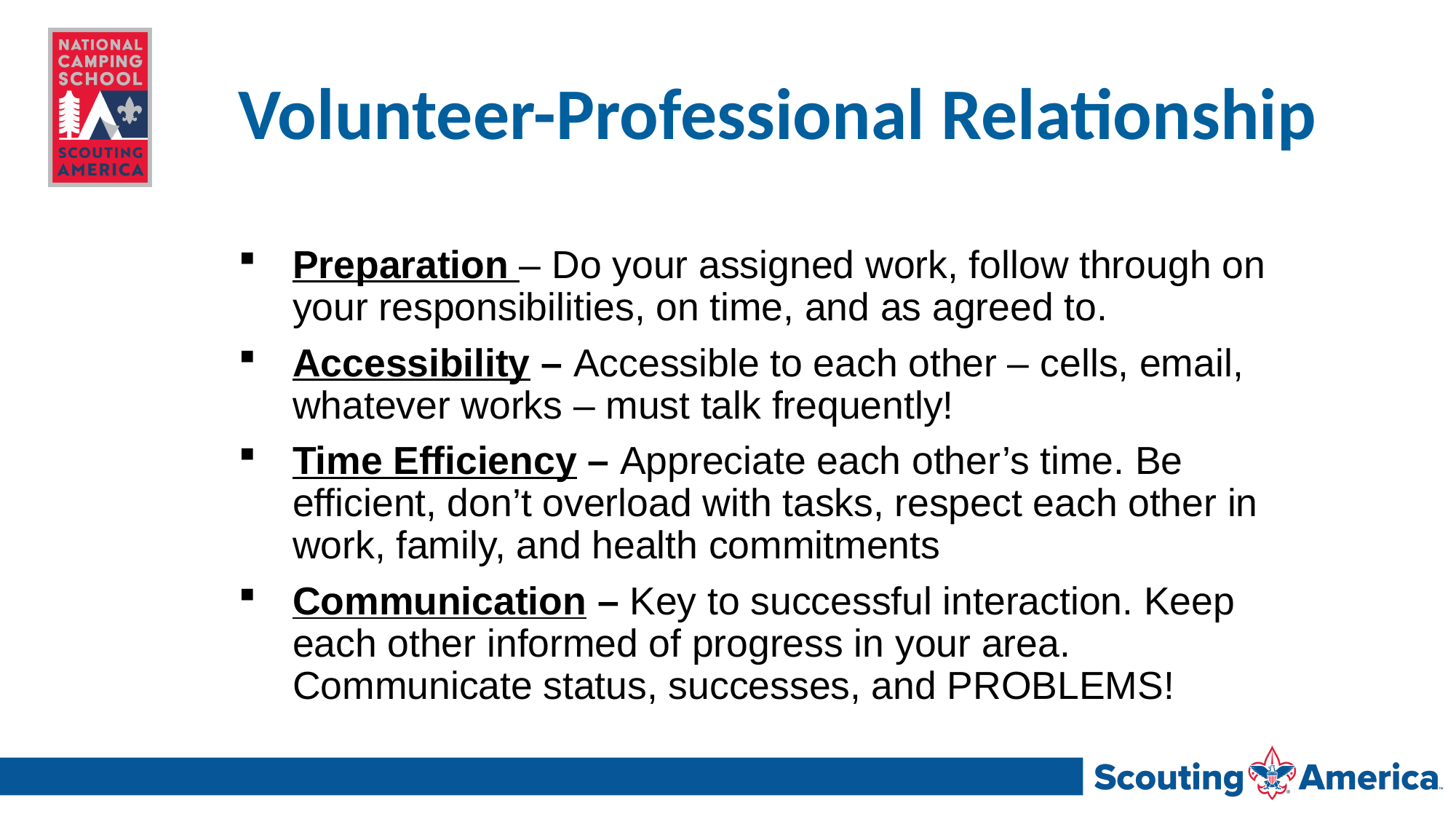

# Volunteer-Professional Relationship
Preparation – Do your assigned work, follow through on your responsibilities, on time, and as agreed to.
Accessibility – Accessible to each other – cells, email, whatever works – must talk frequently!
Time Efficiency – Appreciate each other’s time. Be efficient, don’t overload with tasks, respect each other in work, family, and health commitments
Communication – Key to successful interaction. Keep each other informed of progress in your area. Communicate status, successes, and PROBLEMS!